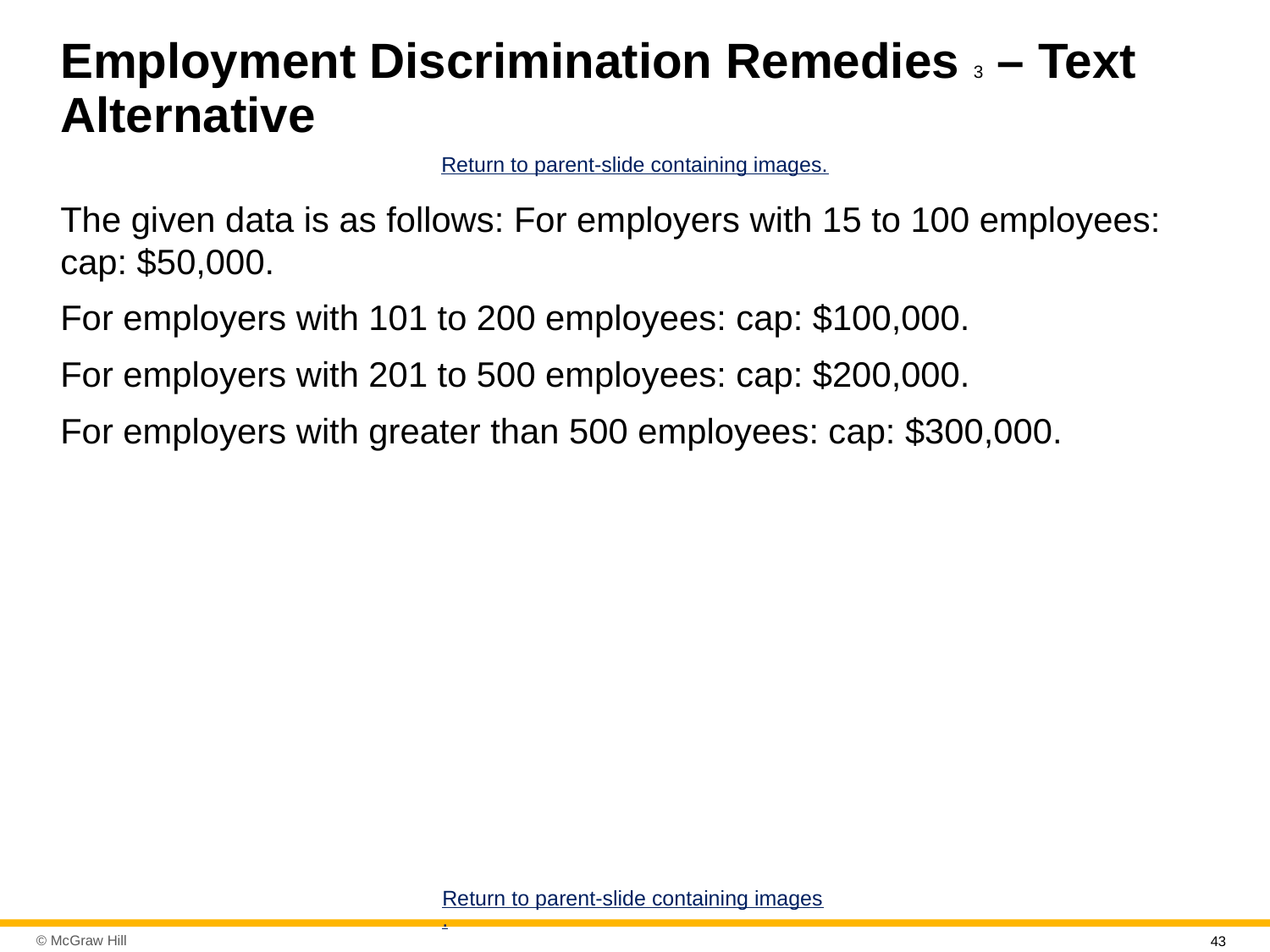

# Employment Discrimination Remedies 3 – Text Alternative
Return to parent-slide containing images.
The given data is as follows: For employers with 15 to 100 employees: cap: $50,000.
For employers with 101 to 200 employees: cap: $100,000.
For employers with 201 to 500 employees: cap: $200,000.
For employers with greater than 500 employees: cap: $300,000.
Return to parent-slide containing images.
43